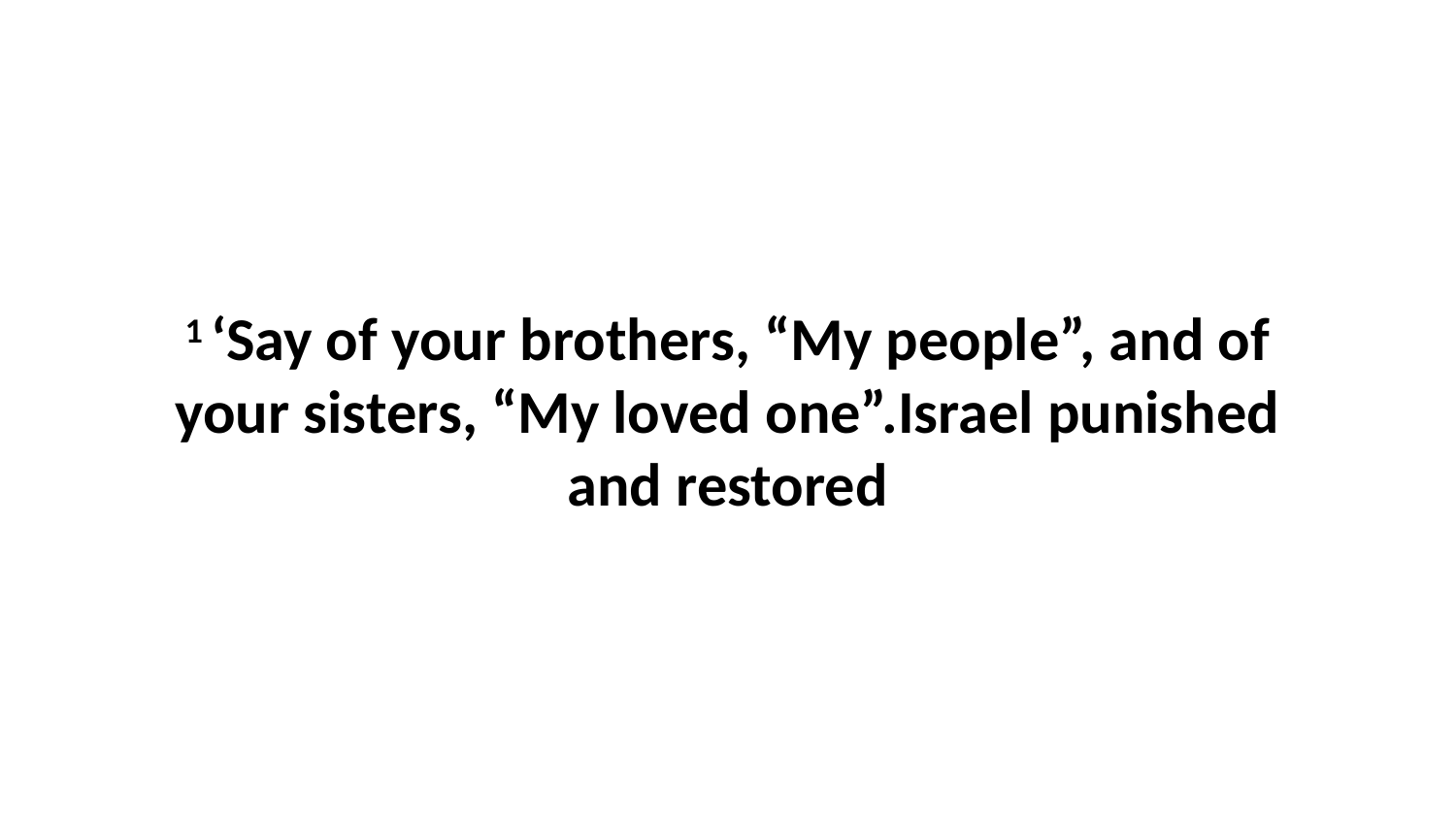

1 ‘Say of your brothers, “My people”, and of your sisters, “My loved one”.Israel punished and restored